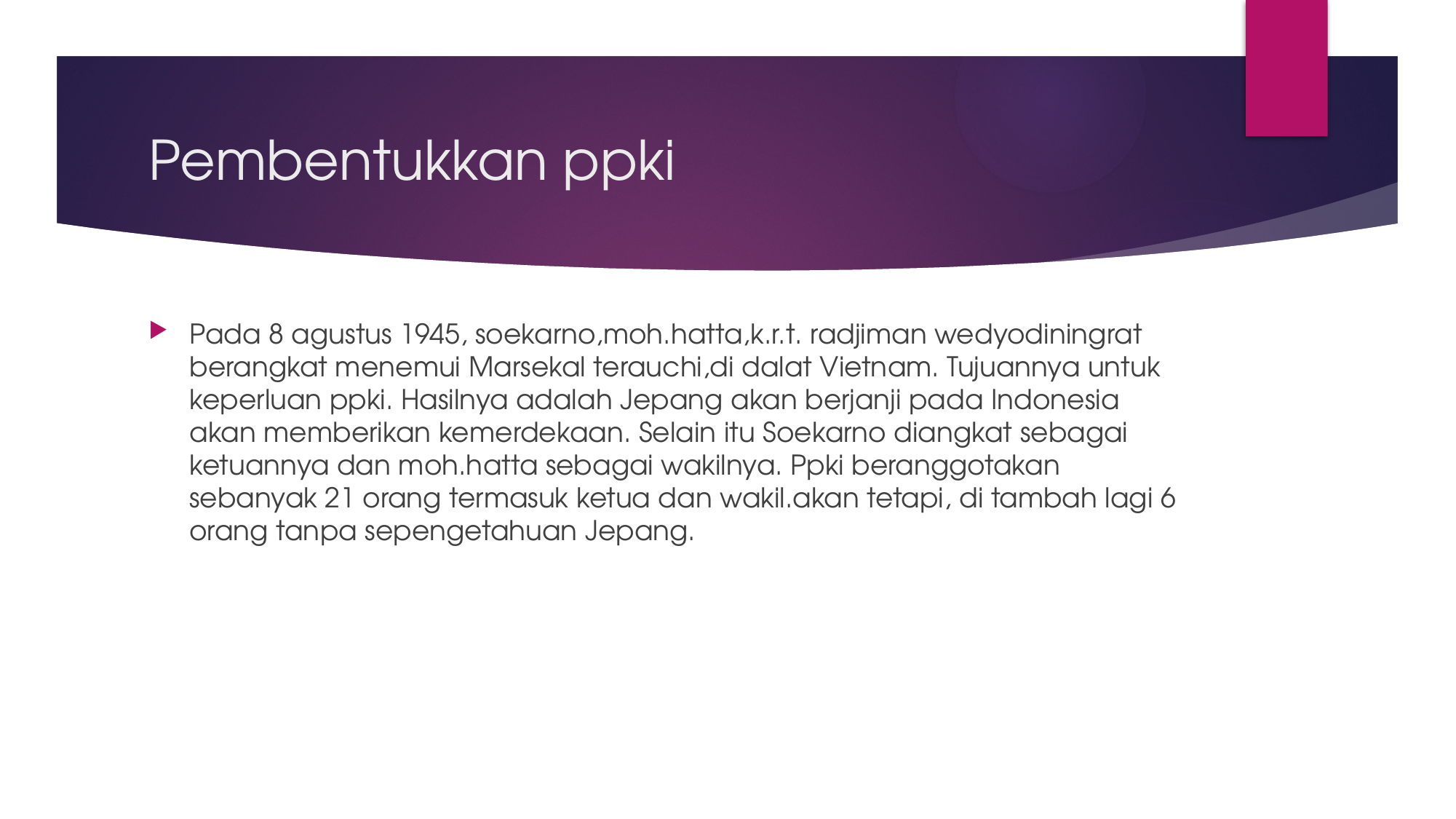

# Pembentukkan ppki
Pada 8 agustus 1945, soekarno,moh.hatta,k.r.t. radjiman wedyodiningrat berangkat menemui Marsekal terauchi,di dalat Vietnam. Tujuannya untuk keperluan ppki. Hasilnya adalah Jepang akan berjanji pada Indonesia akan memberikan kemerdekaan. Selain itu Soekarno diangkat sebagai ketuannya dan moh.hatta sebagai wakilnya. Ppki beranggotakan sebanyak 21 orang termasuk ketua dan wakil.akan tetapi, di tambah lagi 6 orang tanpa sepengetahuan Jepang.